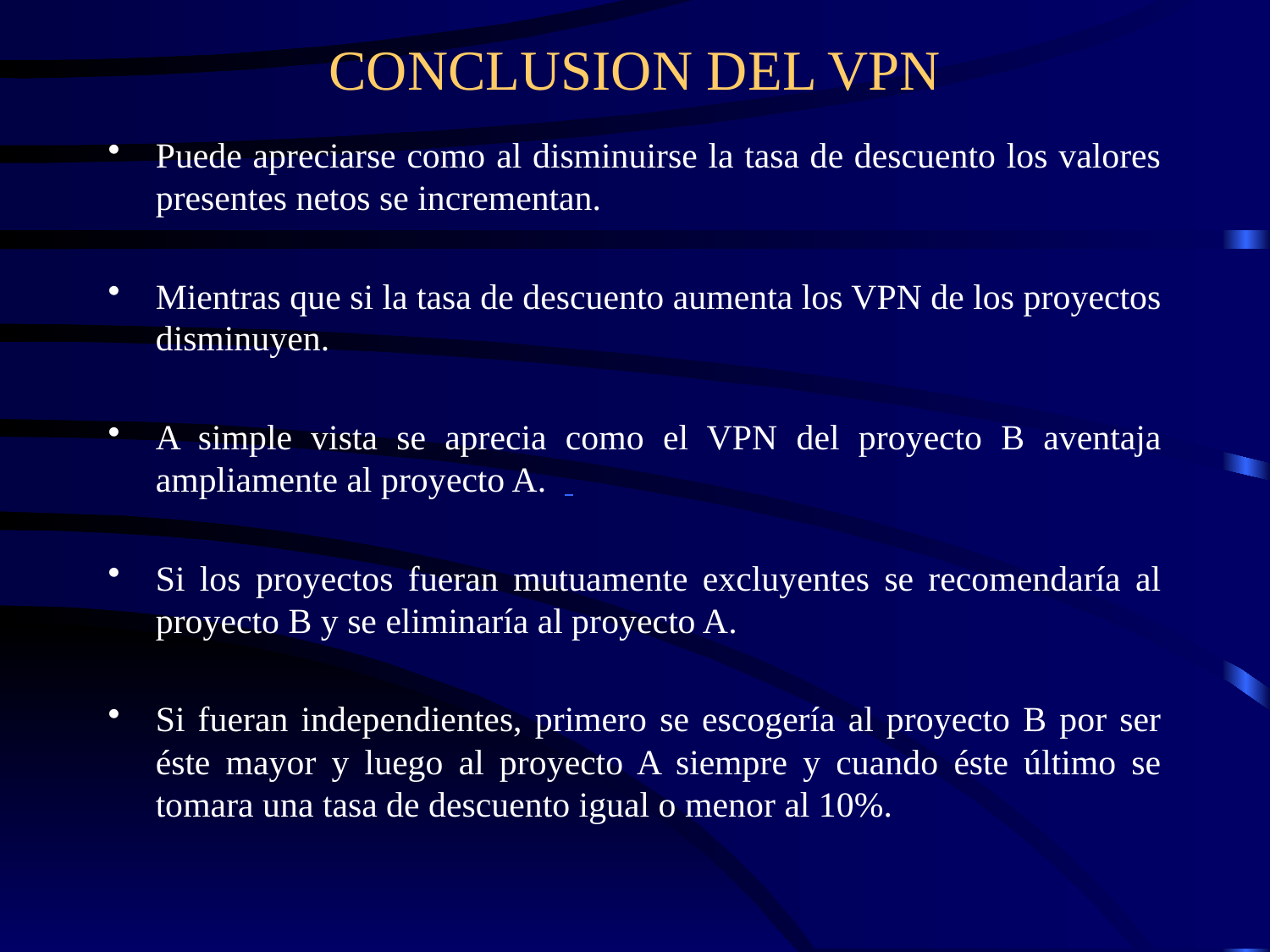

# CONCLUSION DEL VPN
Puede apreciarse como al disminuirse la tasa de descuento los valores presentes netos se incrementan.

Mientras que si la tasa de descuento aumenta los VPN de los proyectos disminuyen.

A simple vista se aprecia como el VPN del proyecto B aventaja ampliamente al proyecto A.

Si los proyectos fueran mutuamente excluyentes se recomendaría al proyecto B y se eliminaría al proyecto A.

Si fueran independientes, primero se escogería al proyecto B por ser éste mayor y luego al proyecto A siempre y cuando éste último se tomara una tasa de descuento igual o menor al 10%.